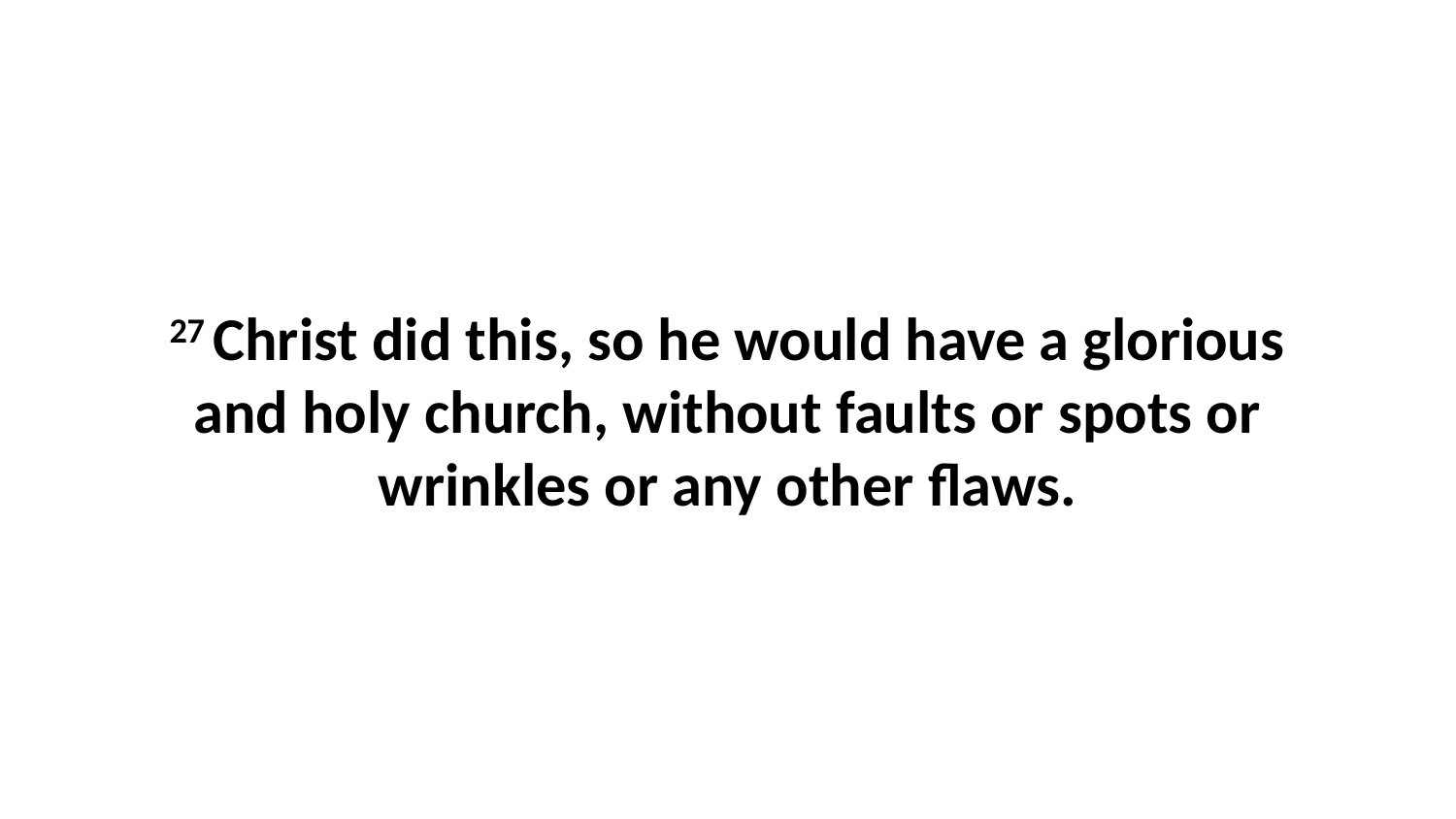

27 Christ did this, so he would have a glorious and holy church, without faults or spots or wrinkles or any other flaws.